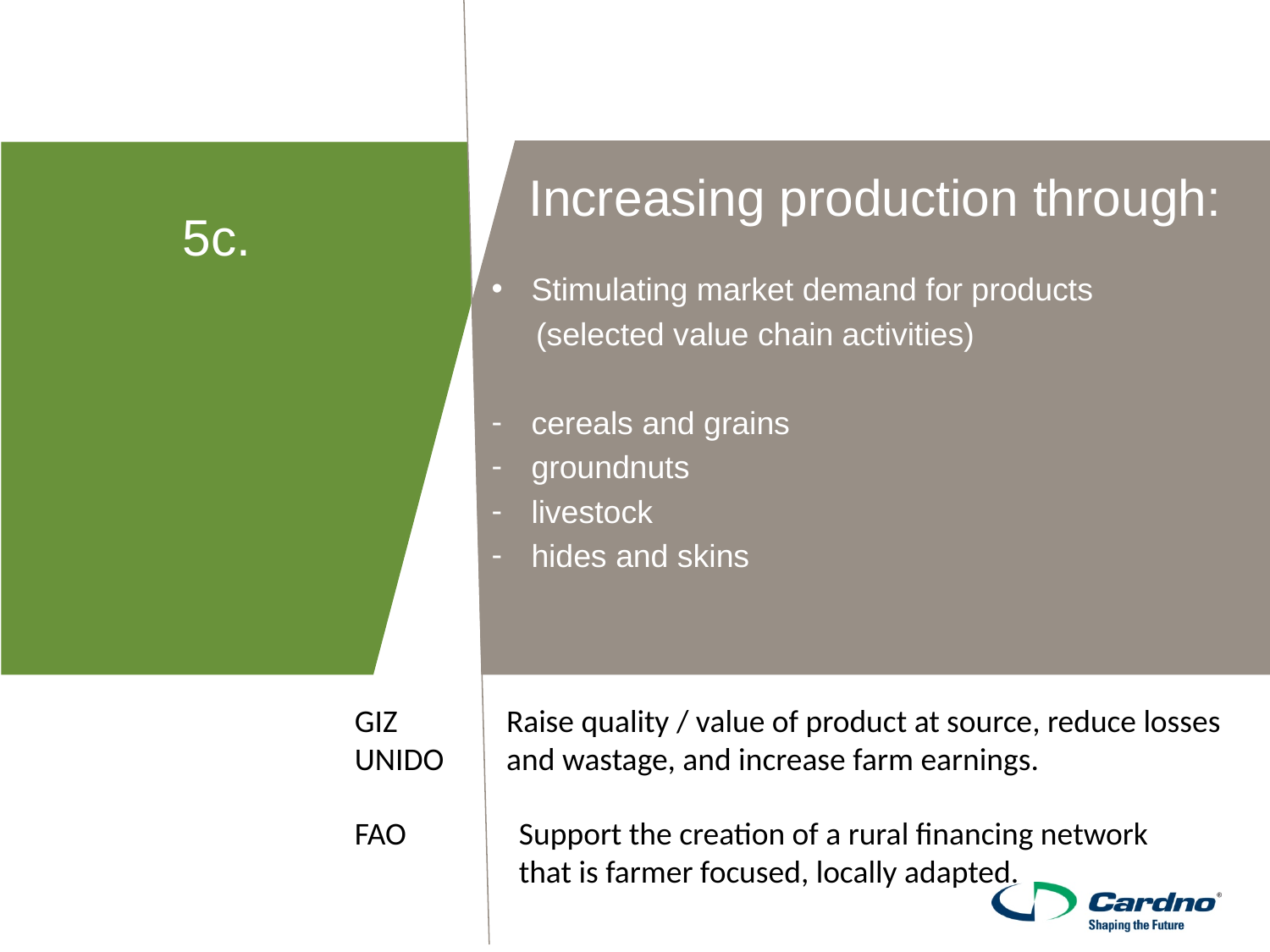

Increasing production through:
5c.
Stimulating market demand for products
     (selected value chain activities)

cereals and grains
groundnuts
livestock
hides and skins

GIZ UNIDO
Raise quality / value of product at source, reduce losses and wastage, and increase farm earnings.
FAO
Support the creation of a rural financing network
that is farmer focused, locally adapted.